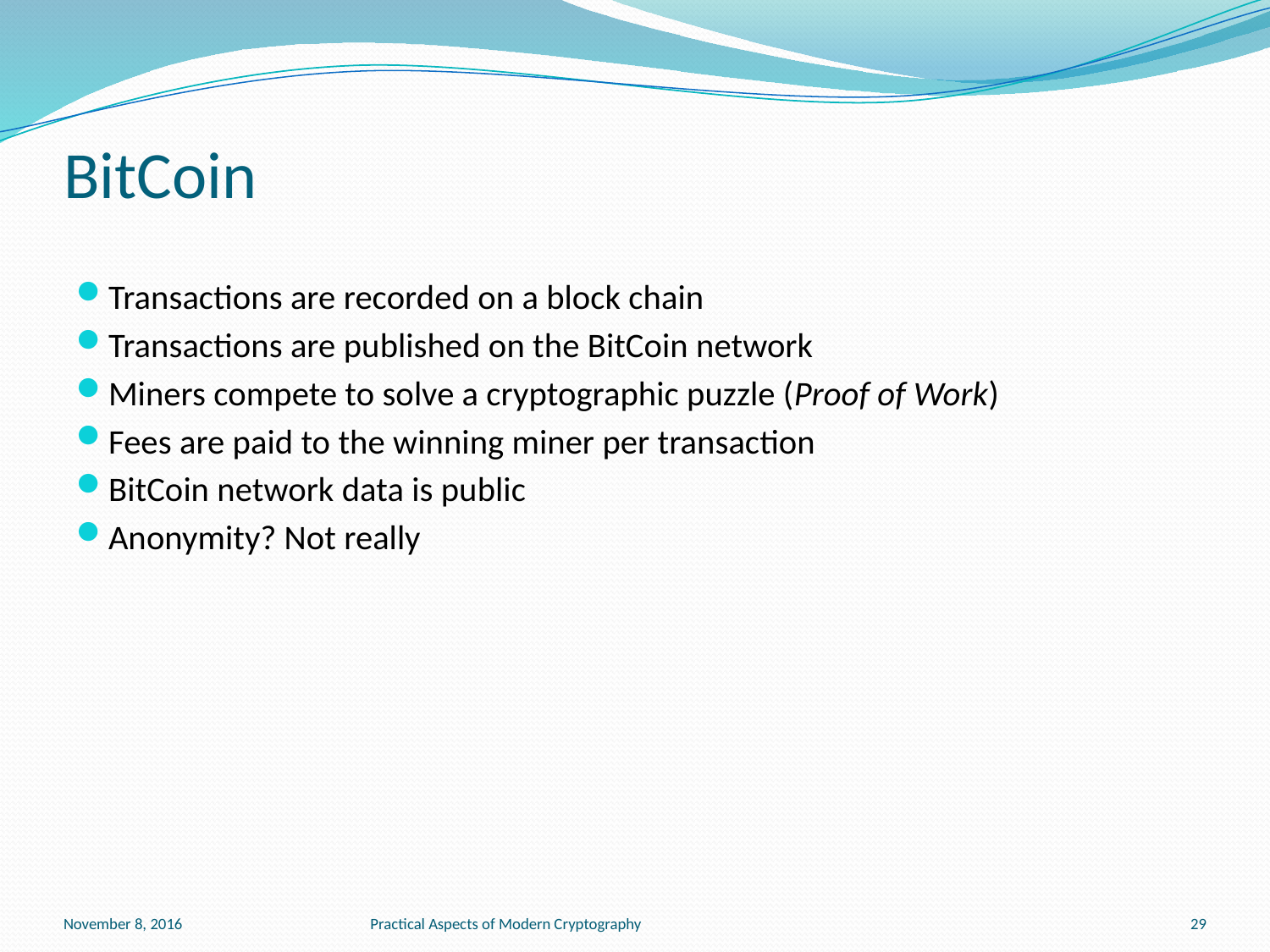

# BitCoin
Transactions are recorded on a block chain
Transactions are published on the BitCoin network
Miners compete to solve a cryptographic puzzle (Proof of Work)
Fees are paid to the winning miner per transaction
BitCoin network data is public
Anonymity? Not really
November 8, 2016
Practical Aspects of Modern Cryptography
29